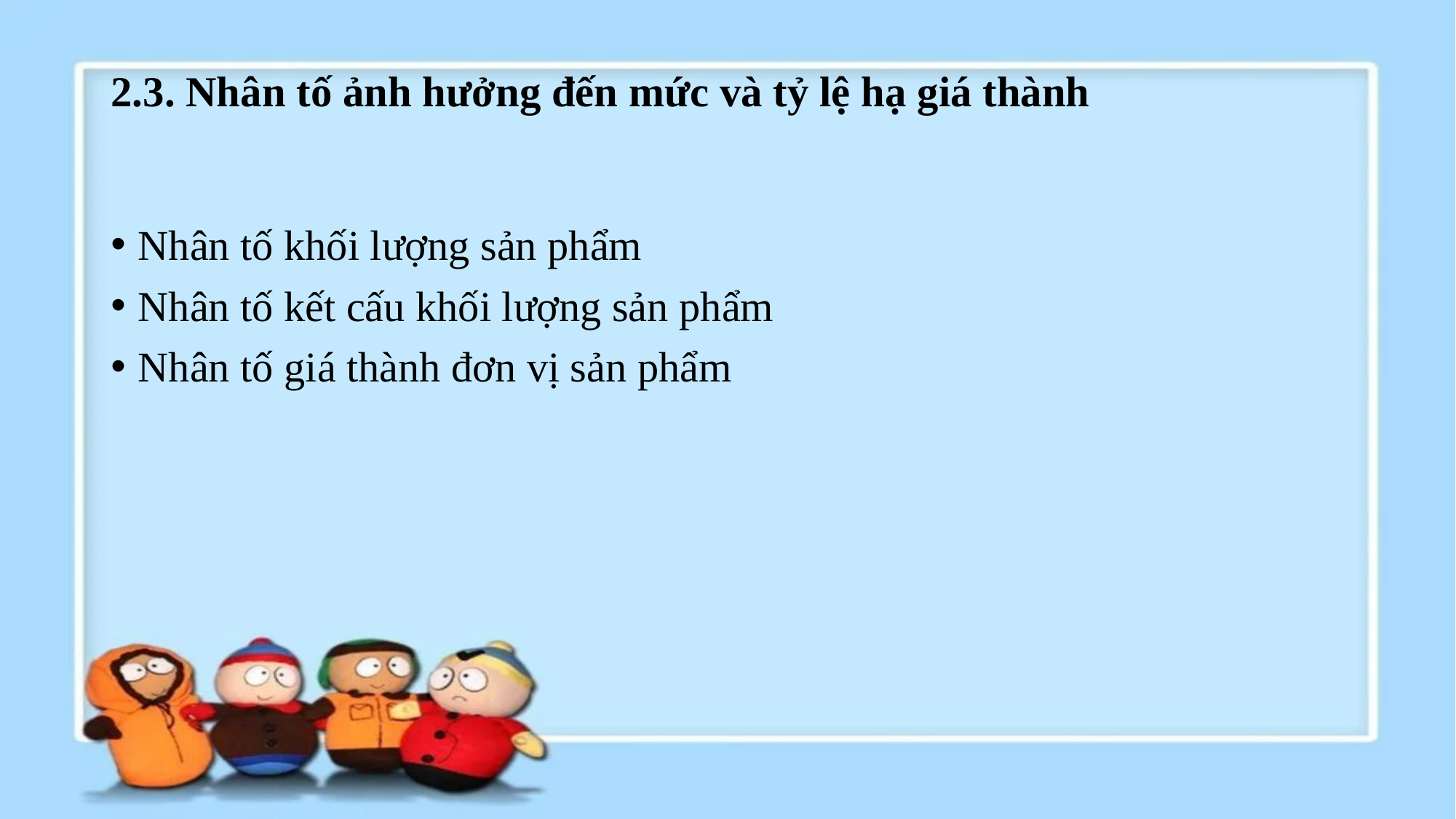

# 2.3. Nhân tố ảnh hưởng đến mức và tỷ lệ hạ giá thành
Nhân tố khối lượng sản phẩm
Nhân tố kết cấu khối lượng sản phẩm
Nhân tố giá thành đơn vị sản phẩm